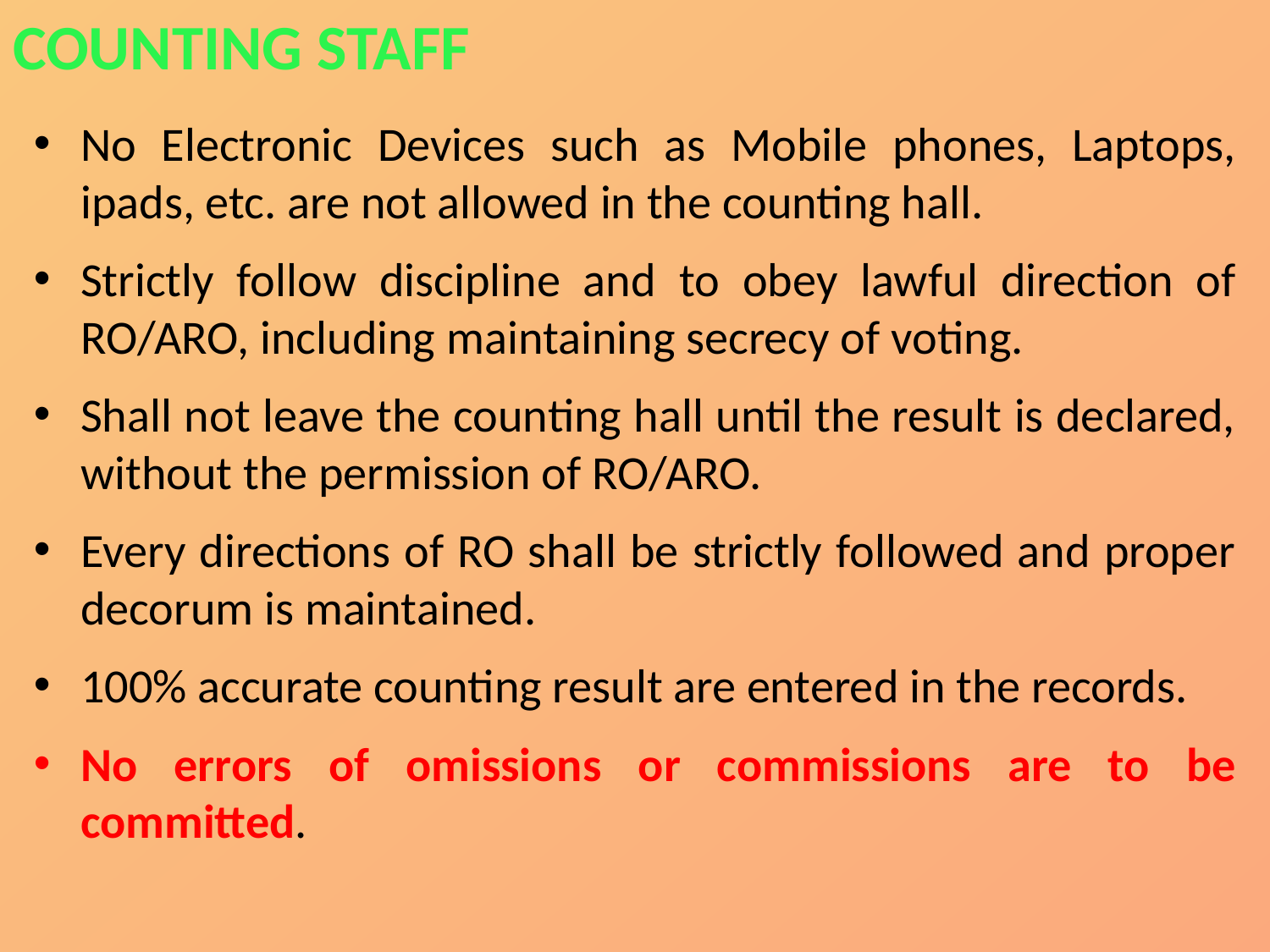

COUNTING STAFF
No Electronic Devices such as Mobile phones, Laptops, ipads, etc. are not allowed in the counting hall.
Strictly follow discipline and to obey lawful direction of RO/ARO, including maintaining secrecy of voting.
Shall not leave the counting hall until the result is declared, without the permission of RO/ARO.
Every directions of RO shall be strictly followed and proper decorum is maintained.
100% accurate counting result are entered in the records.
No errors of omissions or commissions are to be committed.